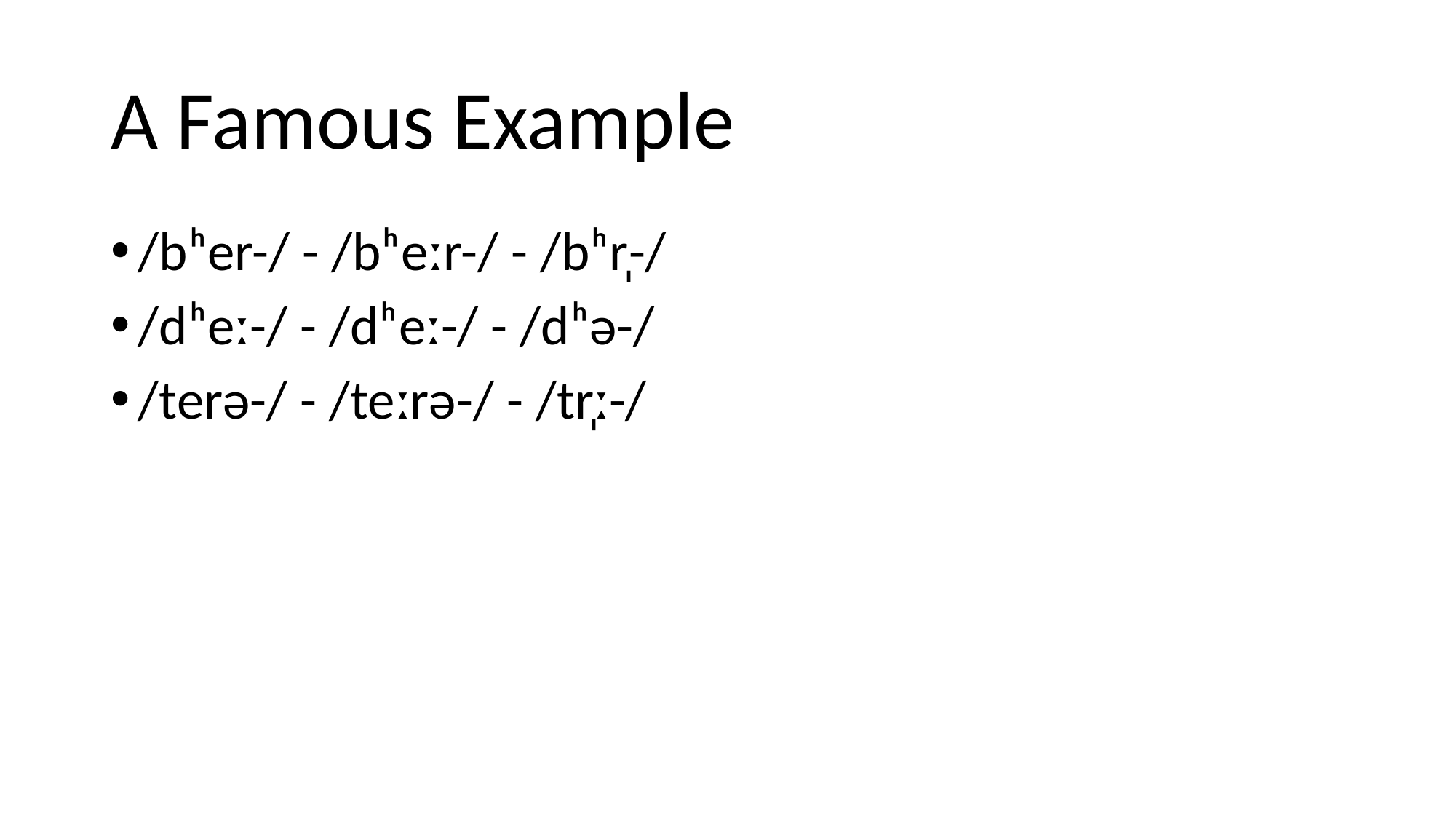

# A Famous Example
/bʰer-/ - /bʰeːr-/ - /bʰr̩-/
/dʰeː-/ - /dʰeː-/ - /dʰə-/
/terə-/ - /teːrə-/ - /tr̩ː-/